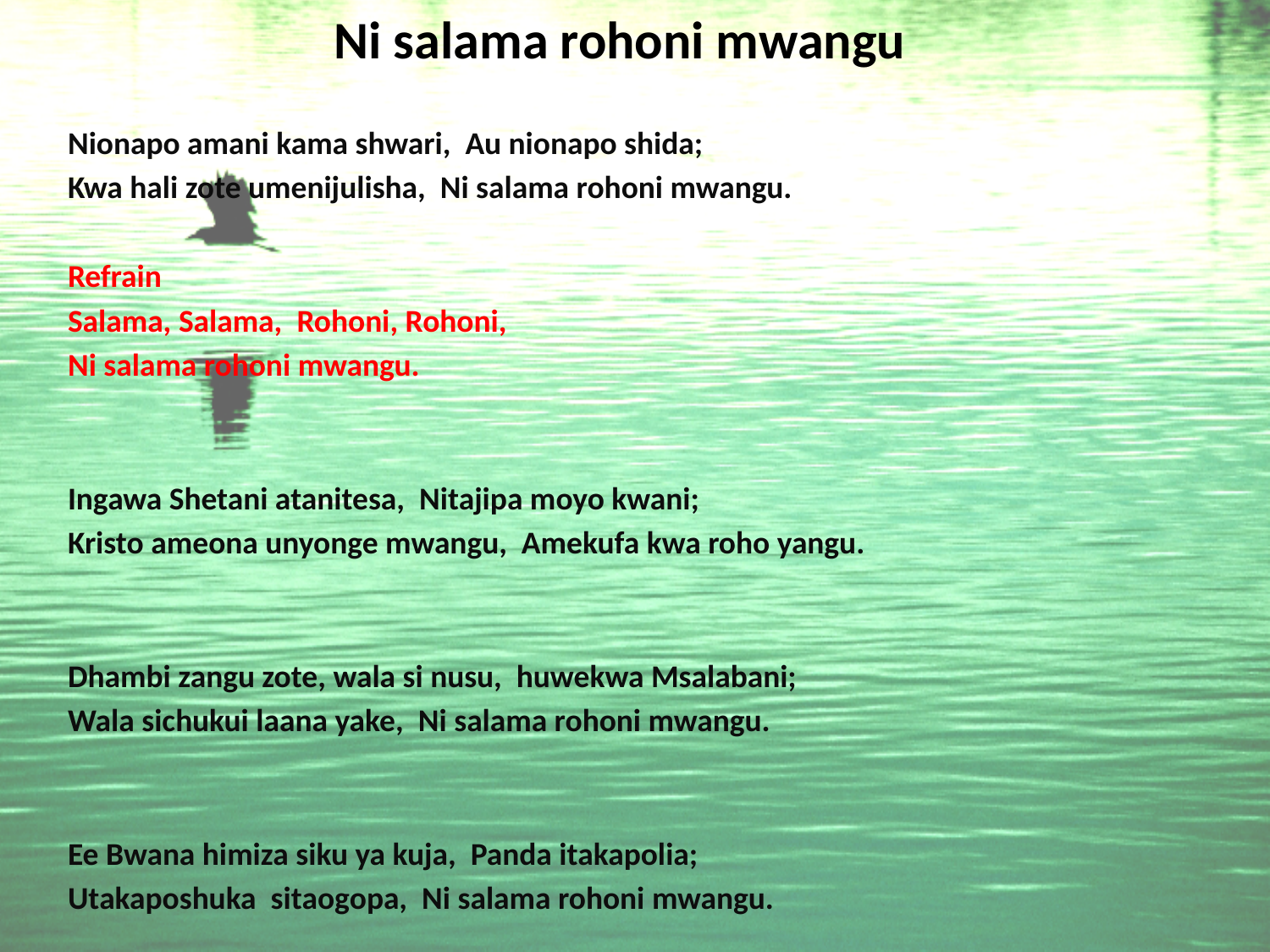

# Ni salama rohoni mwangu
Nionapo amani kama shwari,  Au nionapo shida;
Kwa hali zote umenijulisha,  Ni salama rohoni mwangu.

Refrain
Salama, Salama,  Rohoni, Rohoni,
Ni salama rohoni mwangu.

Ingawa Shetani atanitesa,  Nitajipa moyo kwani;
Kristo ameona unyonge mwangu,  Amekufa kwa roho yangu.

Dhambi zangu zote, wala si nusu,  huwekwa Msalabani;
Wala sichukui laana yake,  Ni salama rohoni mwangu.

Ee Bwana himiza siku ya kuja,  Panda itakapolia;
Utakaposhuka  sitaogopa,  Ni salama rohoni mwangu.